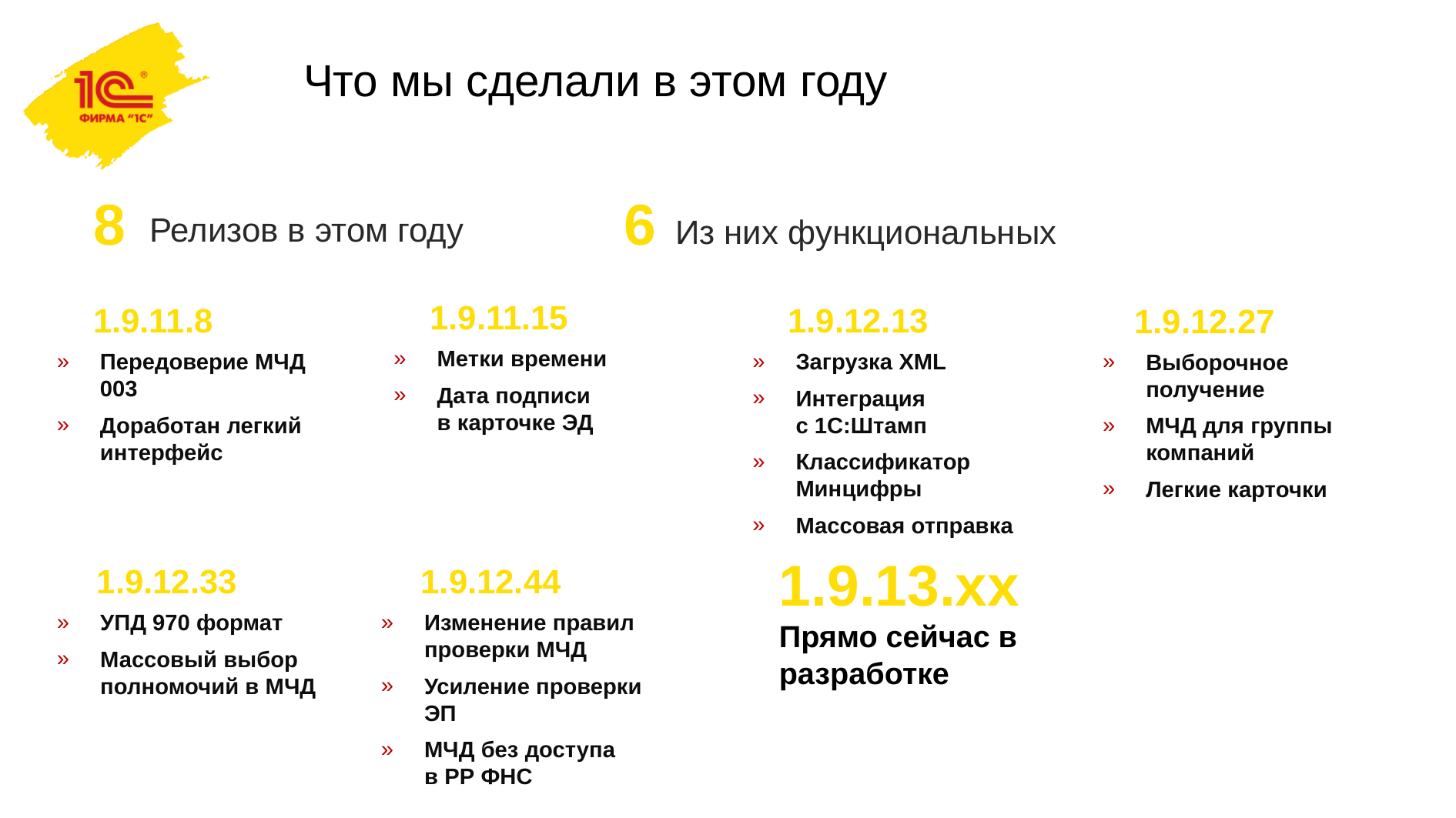

# Что мы сделали в этом году
8
6
Релизов в этом году
Из них функциональных
1.9.11.15
Метки времени
Дата подписи
в карточке ЭД
1.9.11.8
Передоверие МЧД 003
Доработан легкий интерфейс
1.9.12.13
Загрузка XML
Интеграция
с 1С:Штамп
Классификатор Минцифры
Массовая отправка
1.9.12.27
Выборочное получение
МЧД для группы компаний
Легкие карточки
1.9.13.хх Прямо сейчас в разработке
1.9.12.33
УПД 970 формат
Массовый выбор полномочий в МЧД
1.9.12.44
Изменение правил проверки МЧД
Усиление проверки ЭП
МЧД без доступа
в РР ФНС